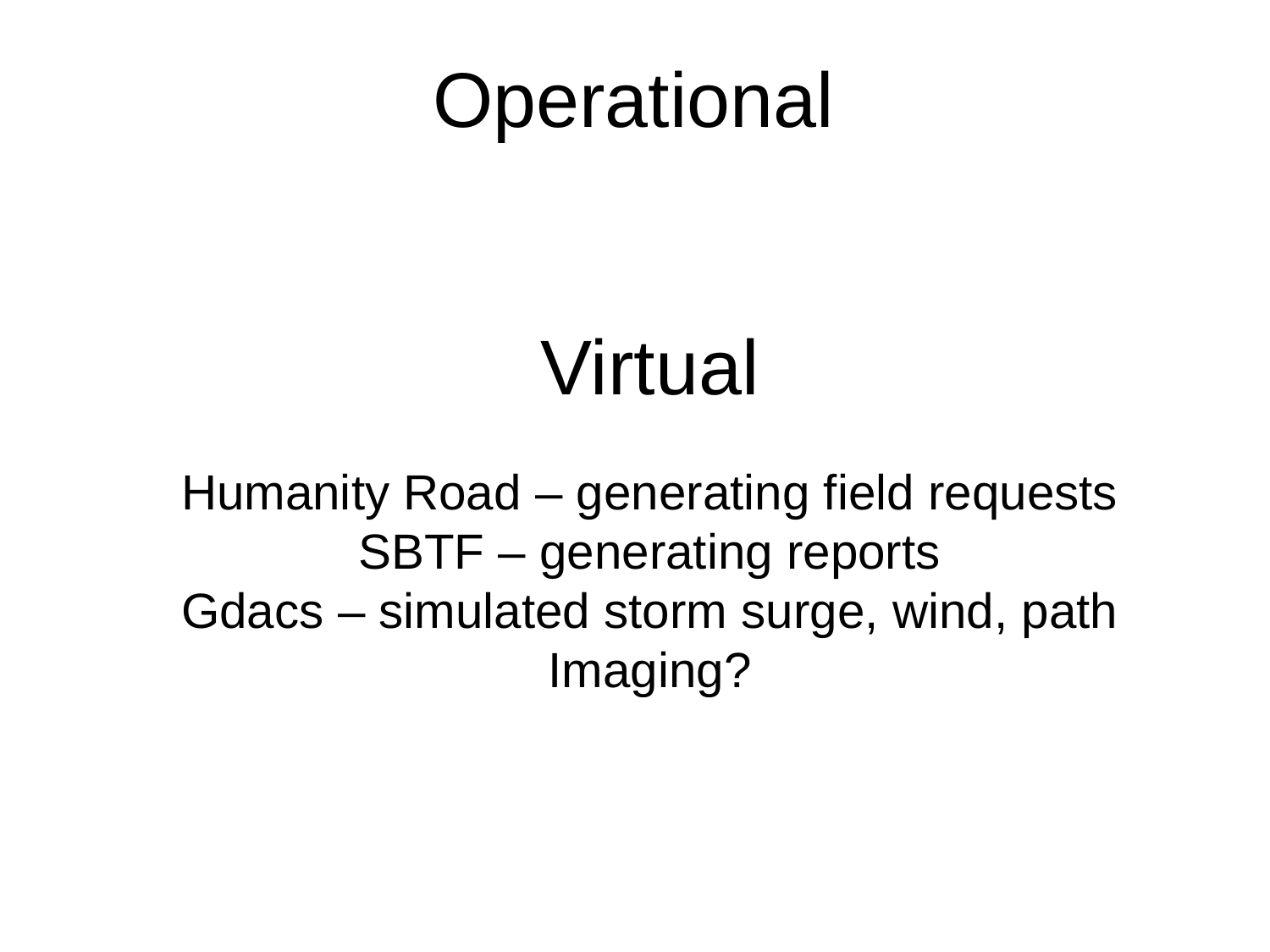

# Operational
Virtual

Humanity Road – generating field requests
SBTF – generating reports
Gdacs – simulated storm surge, wind, path
Imaging?